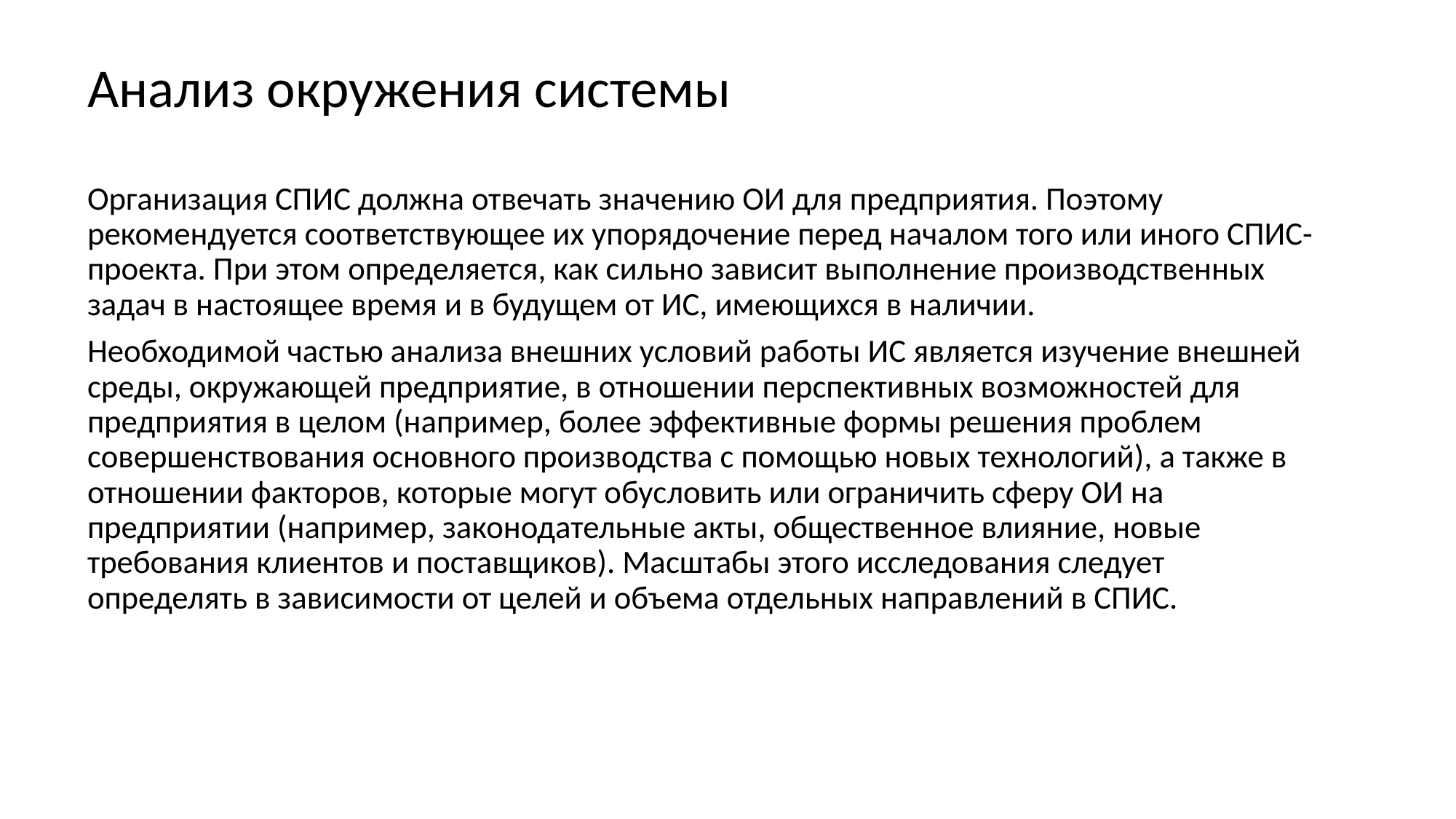

# Анализ окружения системы
Организация СПИС должна отвечать значению ОИ для предприятия. Поэтому рекомендуется соответствующее их упорядочение перед началом того или иного СПИС-проекта. При этом определяется, как сильно зависит выполнение производственных задач в настоящее время и в будущем от ИС, имеющихся в наличии.
Необходимой частью анализа внешних условий работы ИС является изучение внешней среды, окружающей предприятие, в отношении перспективных возможностей для предприятия в целом (например, более эффективные формы решения проблем совершенствования основного производства с помощью новых технологий), а также в отношении факторов, которые могут обусловить или ограничить сферу ОИ на предприятии (например, законодательные акты, общественное влияние, новые требования клиентов и поставщиков). Масштабы этого исследования следует определять в зависимости от целей и объема отдельных направлений в СПИС.